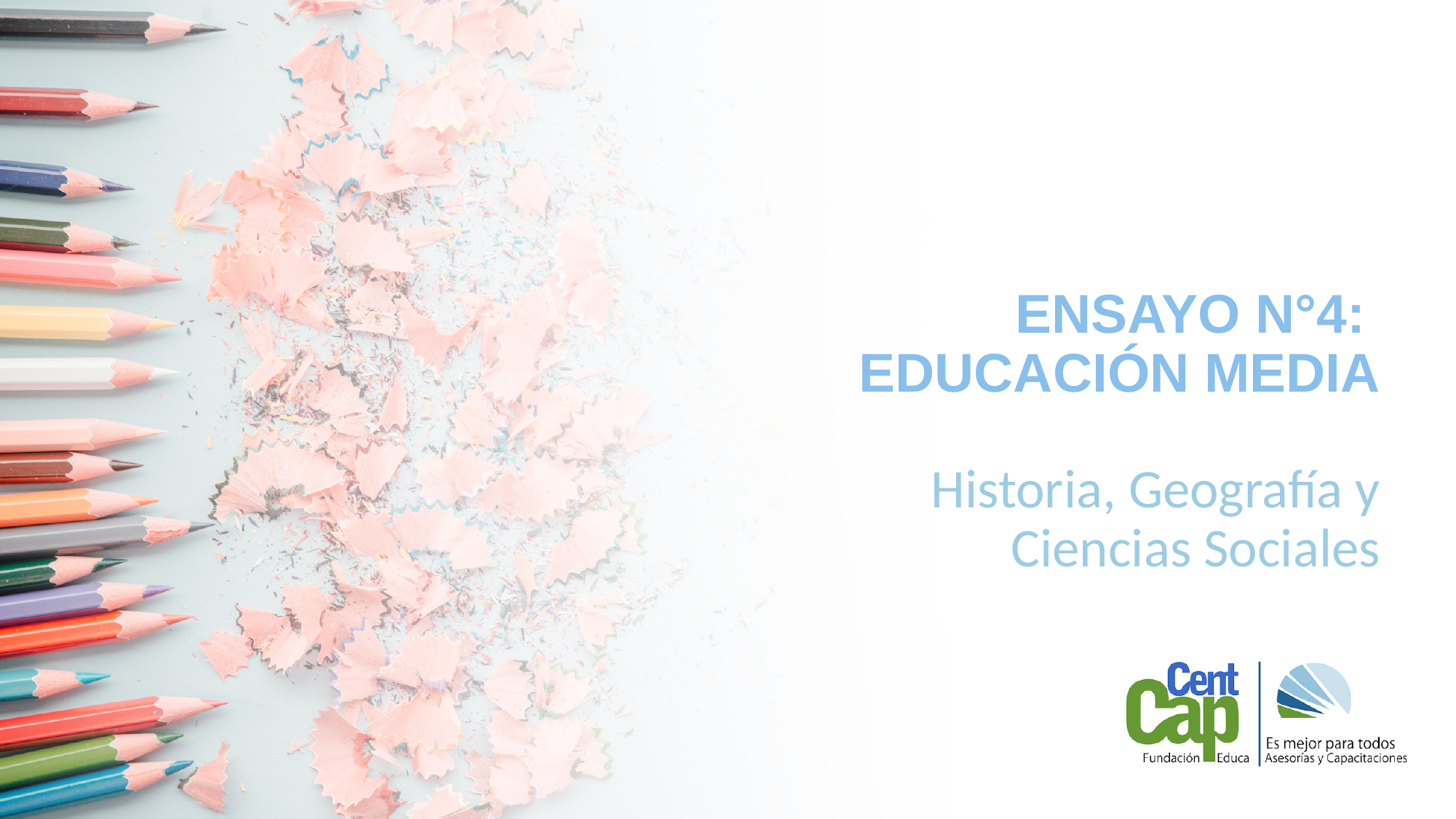

# ENSAYO N°4: EDUCACIÓN MEDIA
Historia, Geografía y Ciencias Sociales